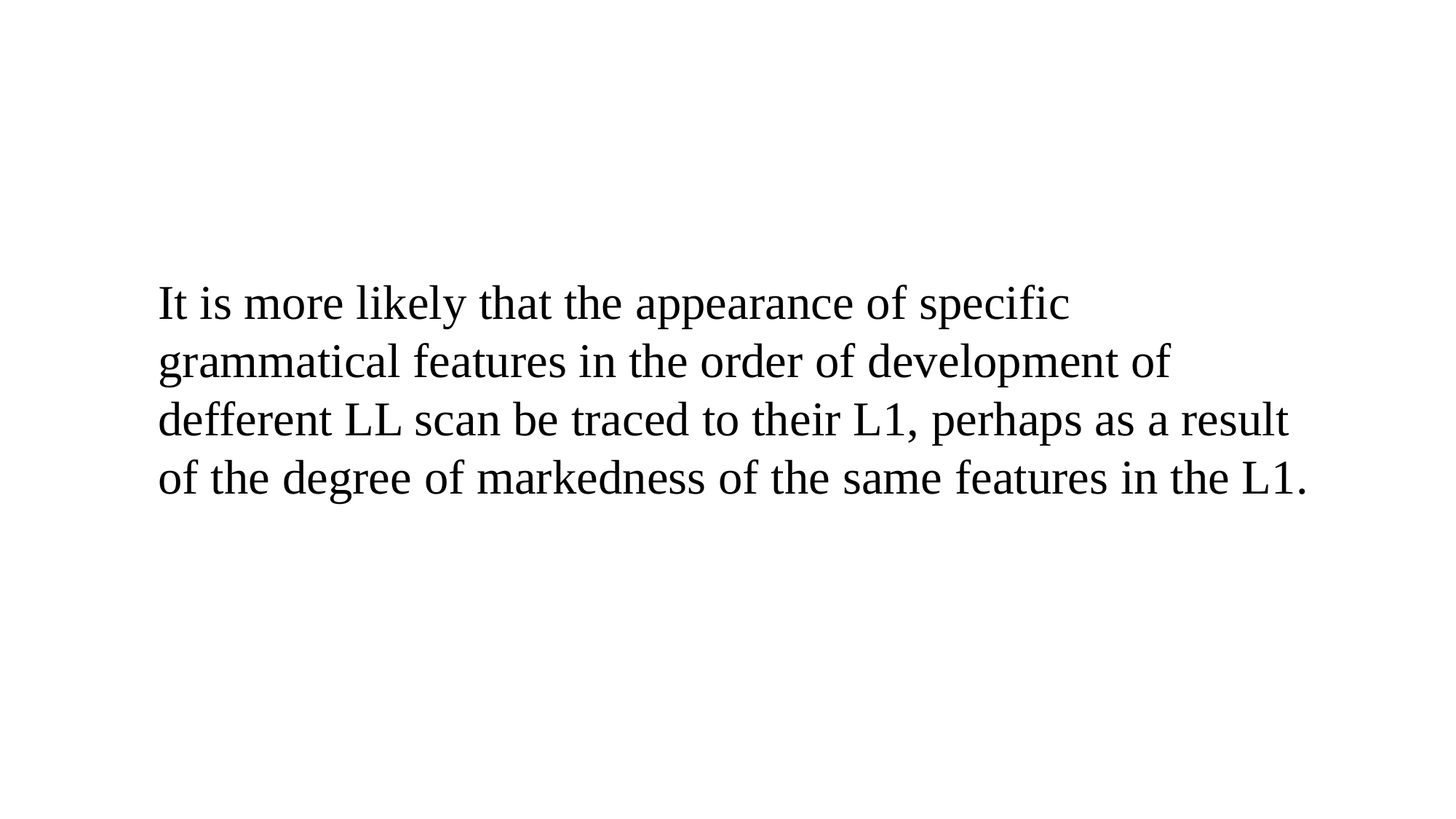

It is more likely that the appearance of specific grammatical features in the order of development of defferent LL scan be traced to their L1, perhaps as a result of the degree of markedness of the same features in the L1.